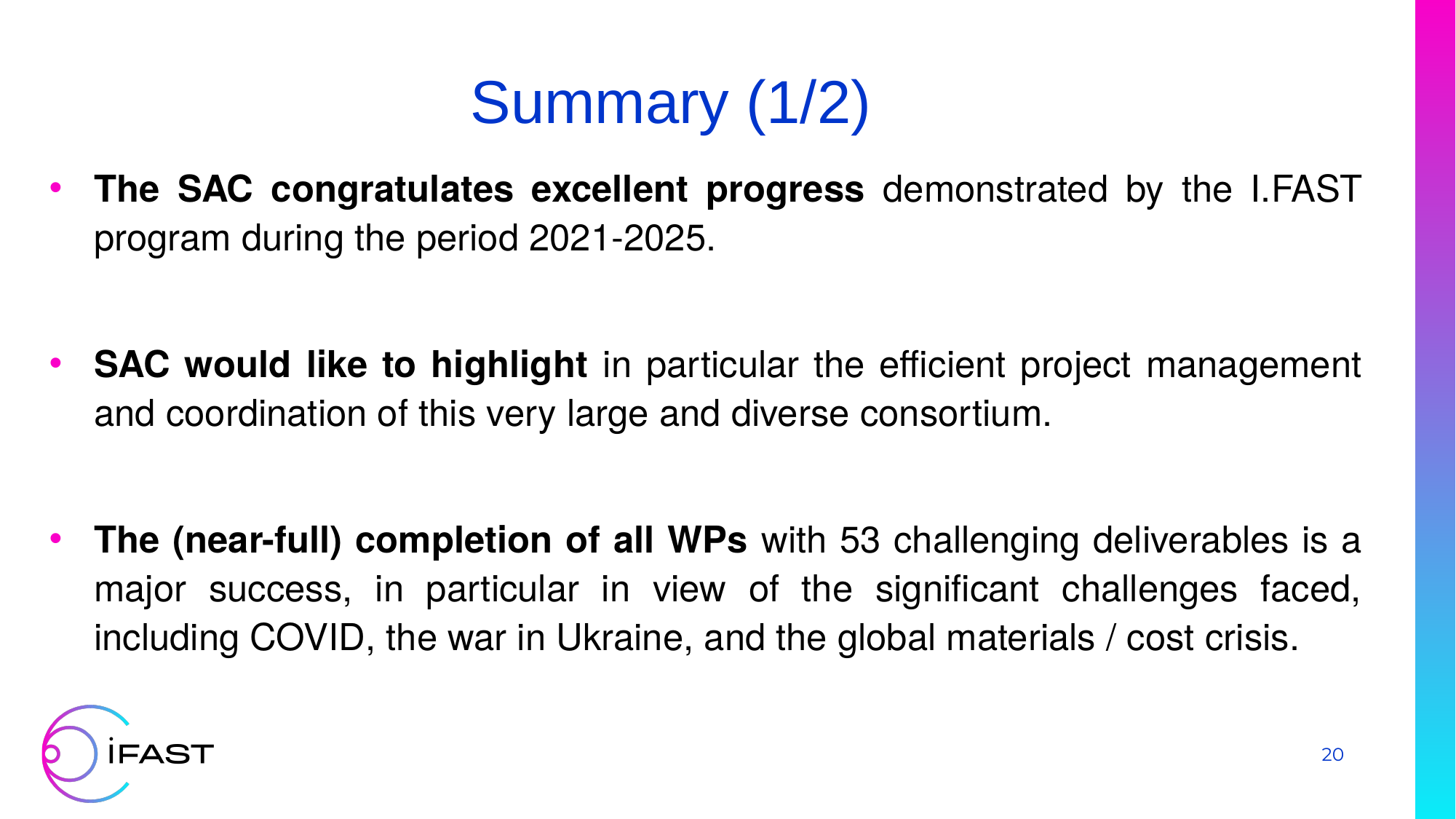

# Summary (1/2)
The SAC congratulates excellent progress demonstrated by the I.FAST program during the period 2021-2025.

SAC would like to highlight in particular the efficient project management and coordination of this very large and diverse consortium.

The (near-full) completion of all WPs with 53 challenging deliverables is a major success, in particular in view of the significant challenges faced, including COVID, the war in Ukraine, and the global materials / cost crisis.

20